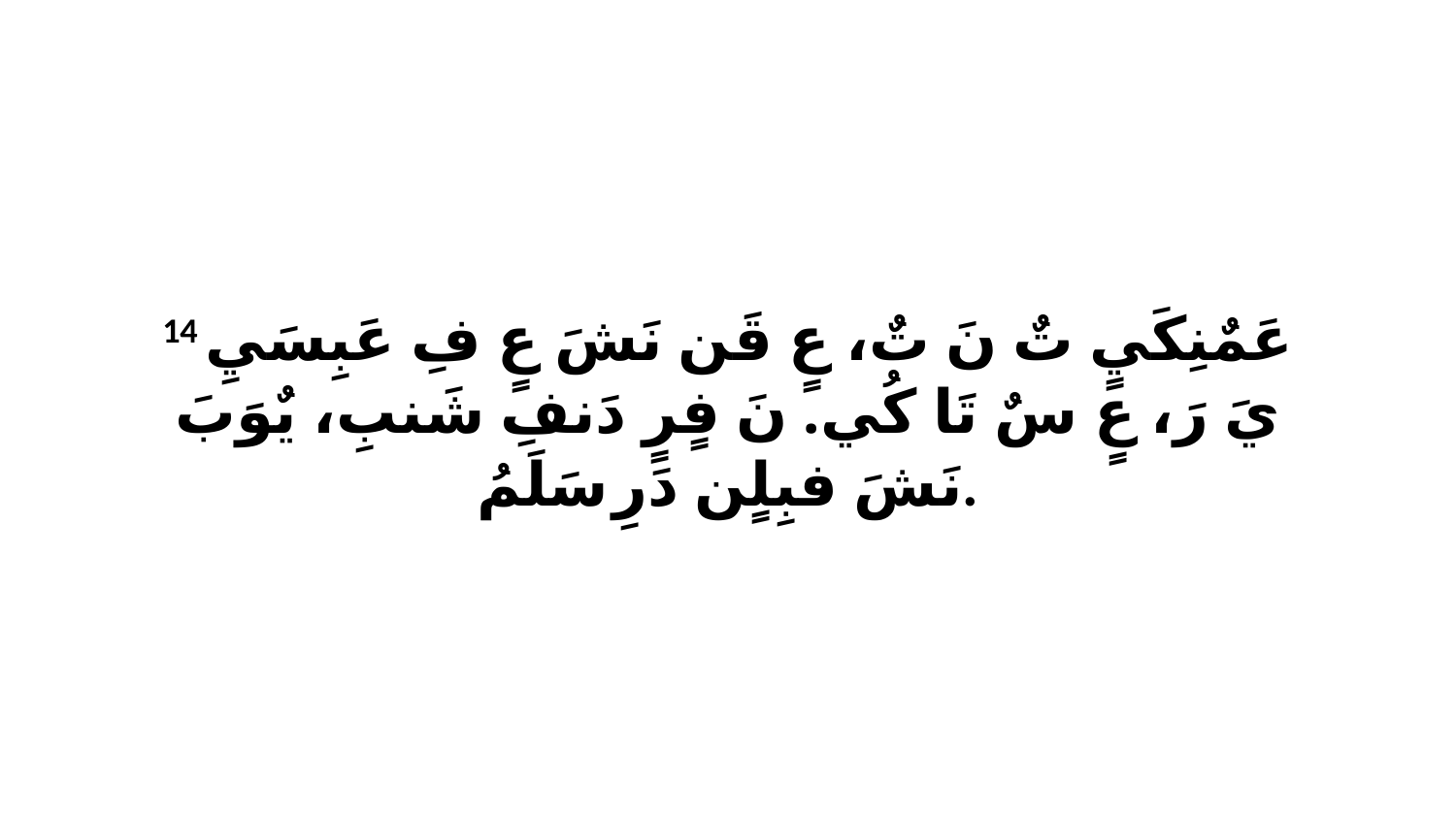

14 عَمٌنِكَيٍ تٌ نَ تٌ، عٍ قَن نَشَ عٍ فِ عَبِسَيِ يَ رَ، عٍ سٌ تَا كُي. نَ فٍرٍ دَنفِ شَنبِ، يٌوَبَ نَشَ فبِلٍن دَرِ سَلَمُ.